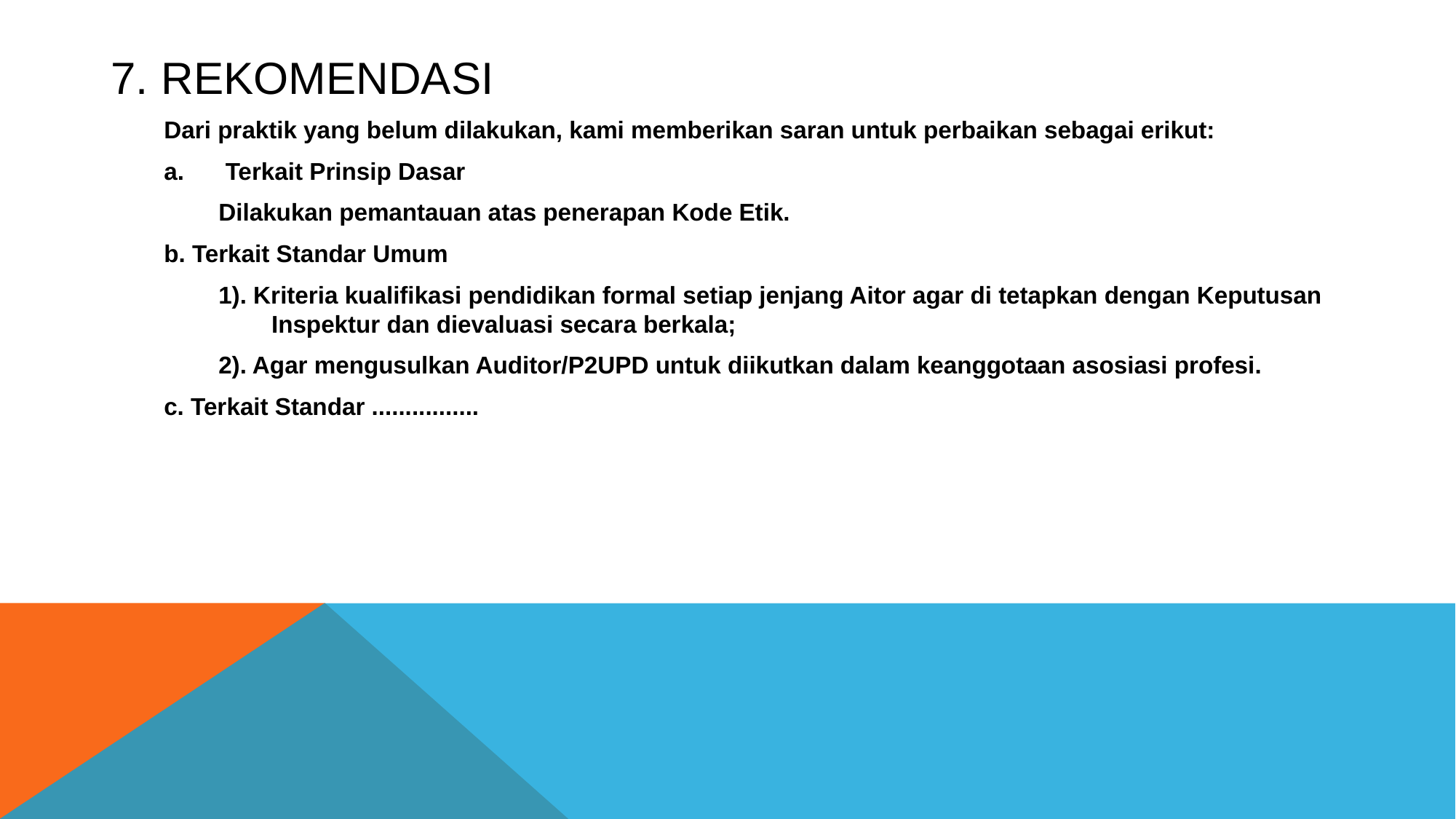

# 7. Rekomendasi
Dari praktik yang belum dilakukan, kami memberikan saran untuk perbaikan sebagai erikut:
Terkait Prinsip Dasar
Dilakukan pemantauan atas penerapan Kode Etik.
b. Terkait Standar Umum
1). Kriteria kualifikasi pendidikan formal setiap jenjang Aitor agar di tetapkan dengan Keputusan Inspektur dan dievaluasi secara berkala;
2). Agar mengusulkan Auditor/P2UPD untuk diikutkan dalam keanggotaan asosiasi profesi.
c. Terkait Standar ................